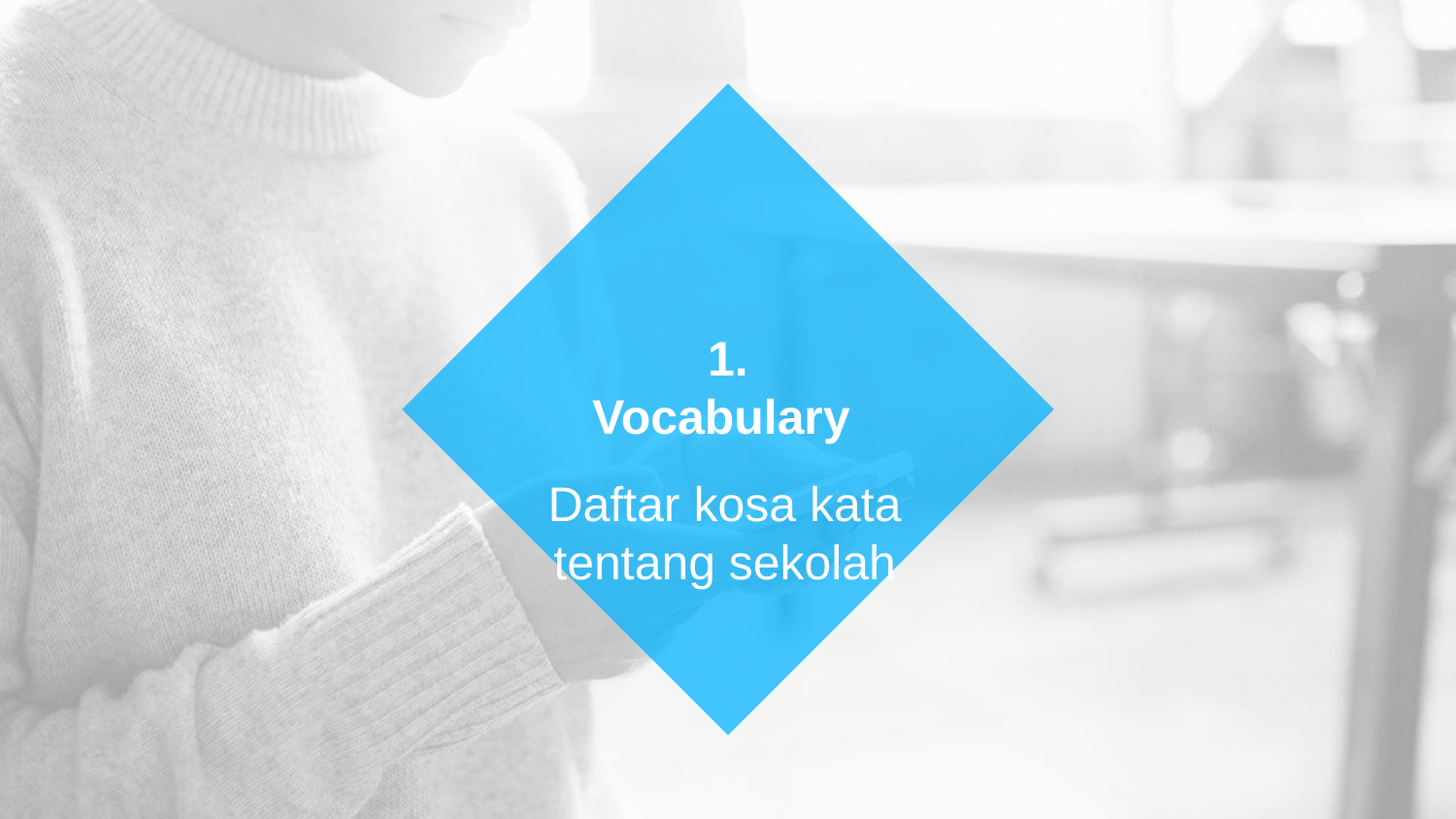

# 1.
Vocabulary
Daftar kosa kata tentang sekolah